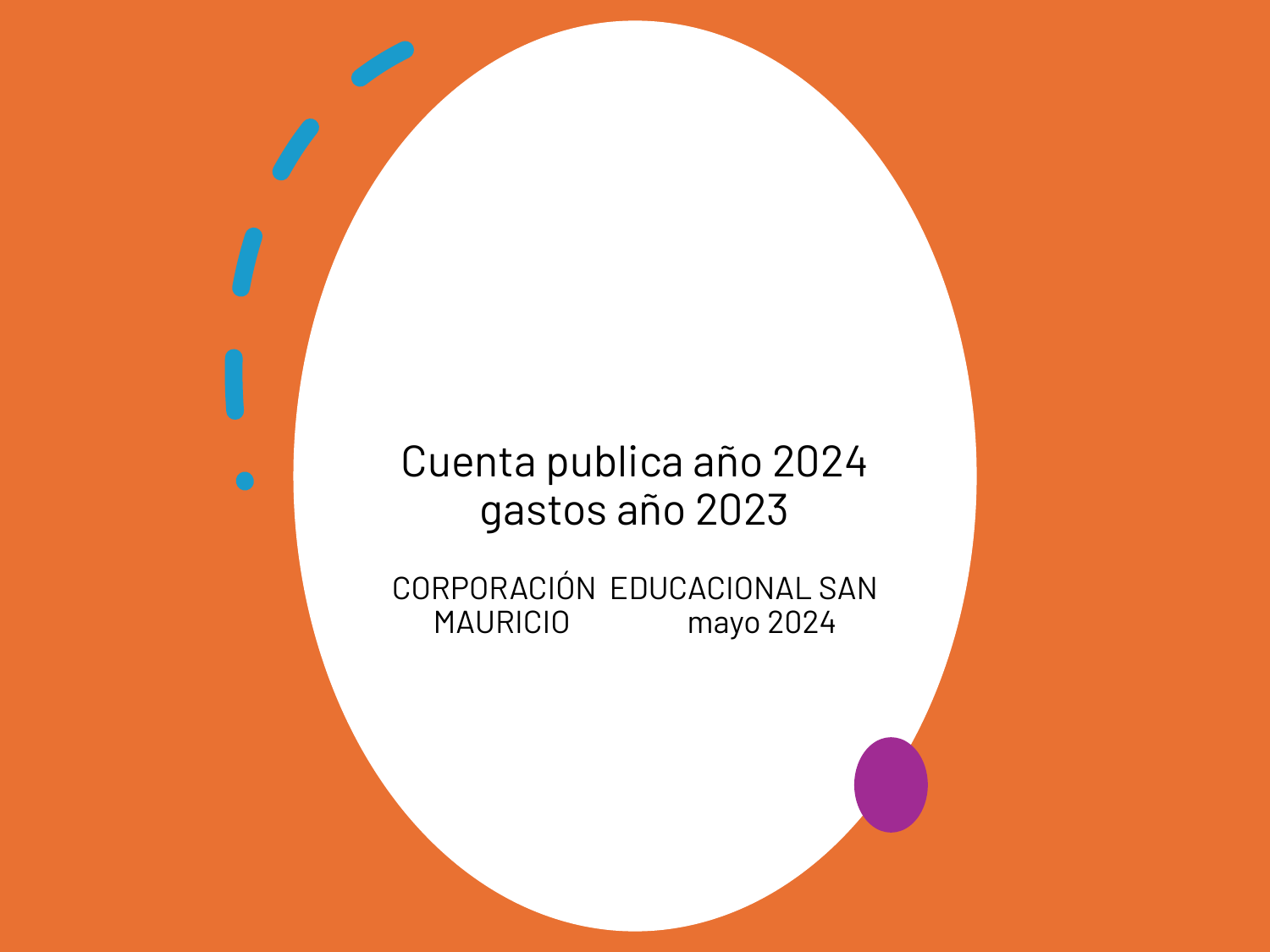

# Cuenta publica año 2024 gastos año 2023
CORPORACIÓN  EDUCACIONAL SAN MAURICIO  	mayo 2024